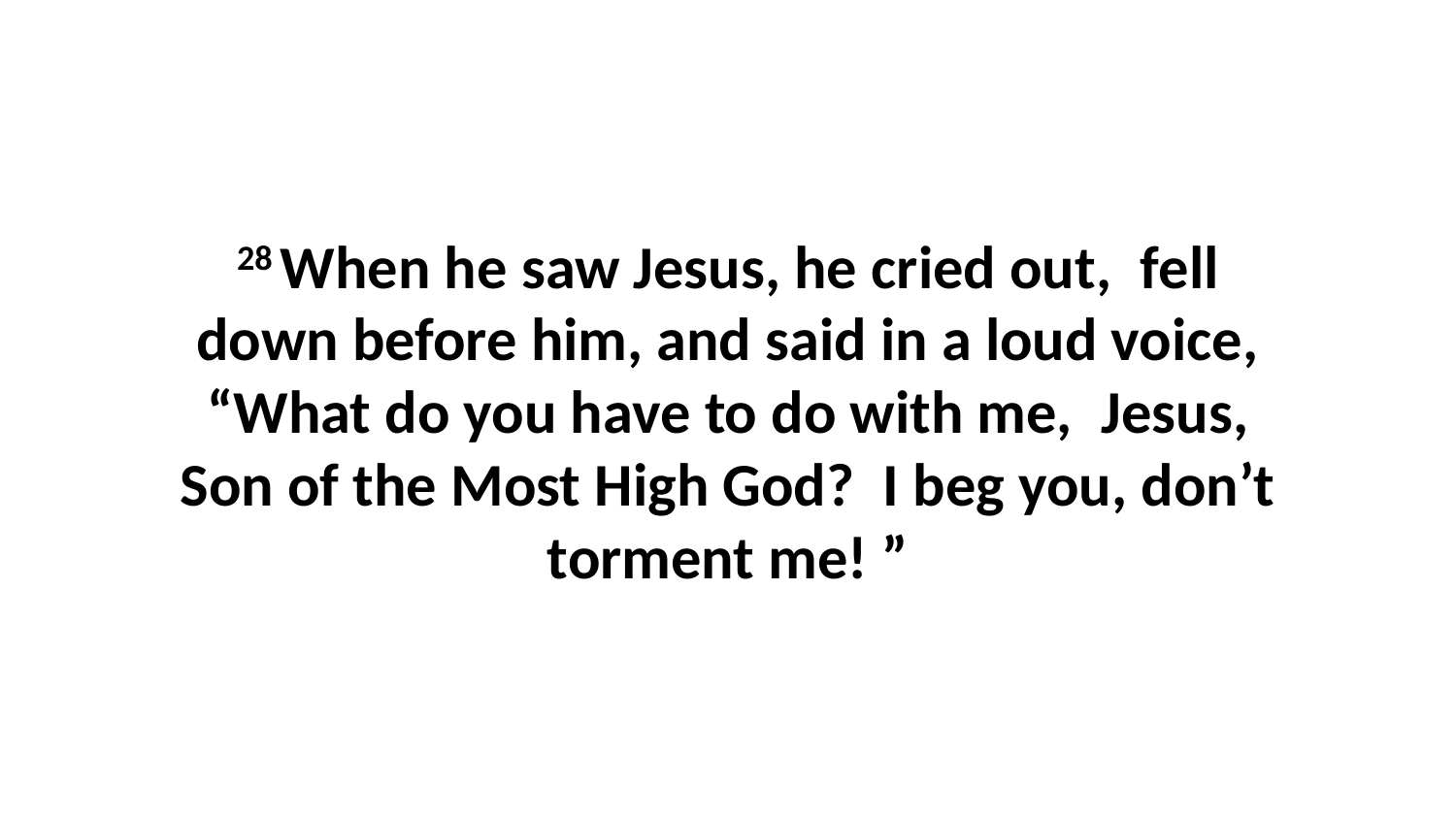

28 When he saw Jesus, he cried out,  fell down before him, and said in a loud voice, “What do you have to do with me,  Jesus, Son of the Most High God?  I beg you, don’t torment me! ”